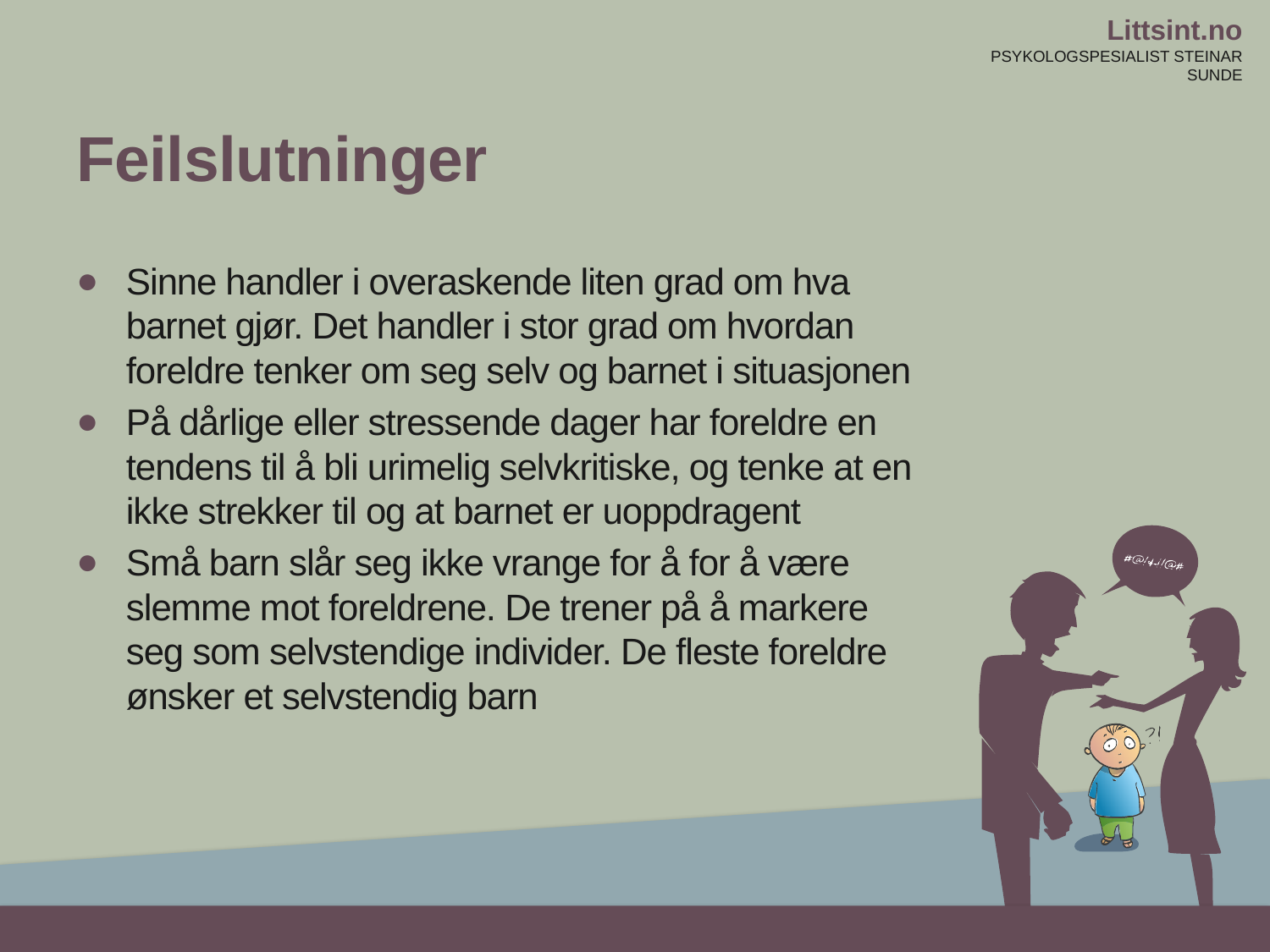

# Feilslutninger
Sinne handler i overaskende liten grad om hva barnet gjør. Det handler i stor grad om hvordan foreldre tenker om seg selv og barnet i situasjonen
På dårlige eller stressende dager har foreldre en tendens til å bli urimelig selvkritiske, og tenke at en ikke strekker til og at barnet er uoppdragent
Små barn slår seg ikke vrange for å for å være slemme mot foreldrene. De trener på å markere seg som selvstendige individer. De fleste foreldre ønsker et selvstendig barn